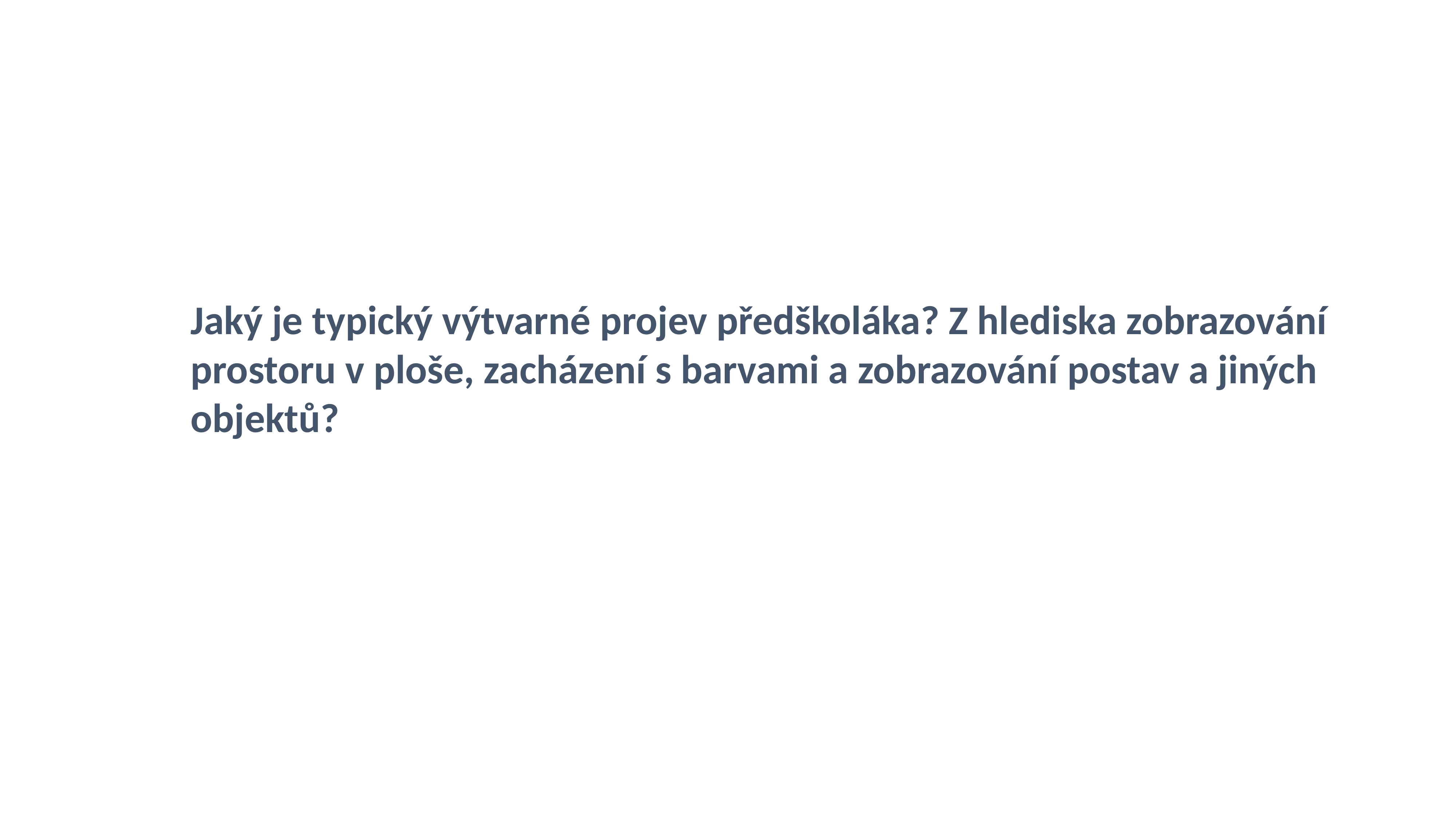

Jaký je typický výtvarné projev předškoláka? Z hlediska zobrazování prostoru v ploše, zacházení s barvami a zobrazování postav a jiných objektů?